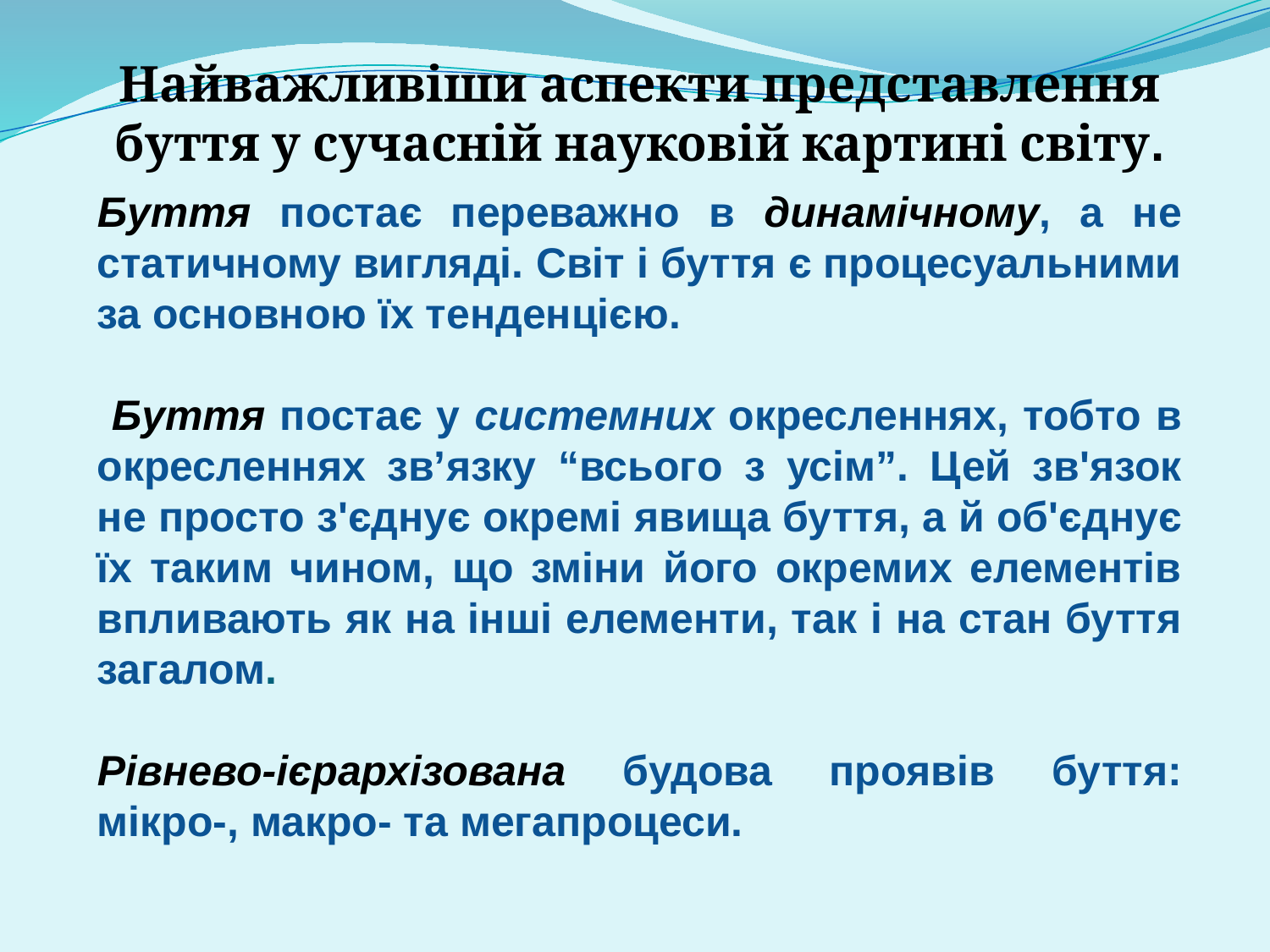

Найважливіши аспекти представлення буття у сучасній науковій картині світу.
Буття постає переважно в динамічному, а не статичному вигляді. Світ і буття є процесуальними за основною їх тенденцією.

 Буття постає у системних окресленнях, тобто в окресленнях зв’язку “всього з усім”. Цей зв'язок не просто з'єднує окремі явища буття, а й об'єднує їх таким чином, що зміни його окремих елементів впливають як на інші елементи, так і на стан буття загалом.

Рівнево-ієрархізована будова проявів буття: мікро-, макро- та мегапроцеси.